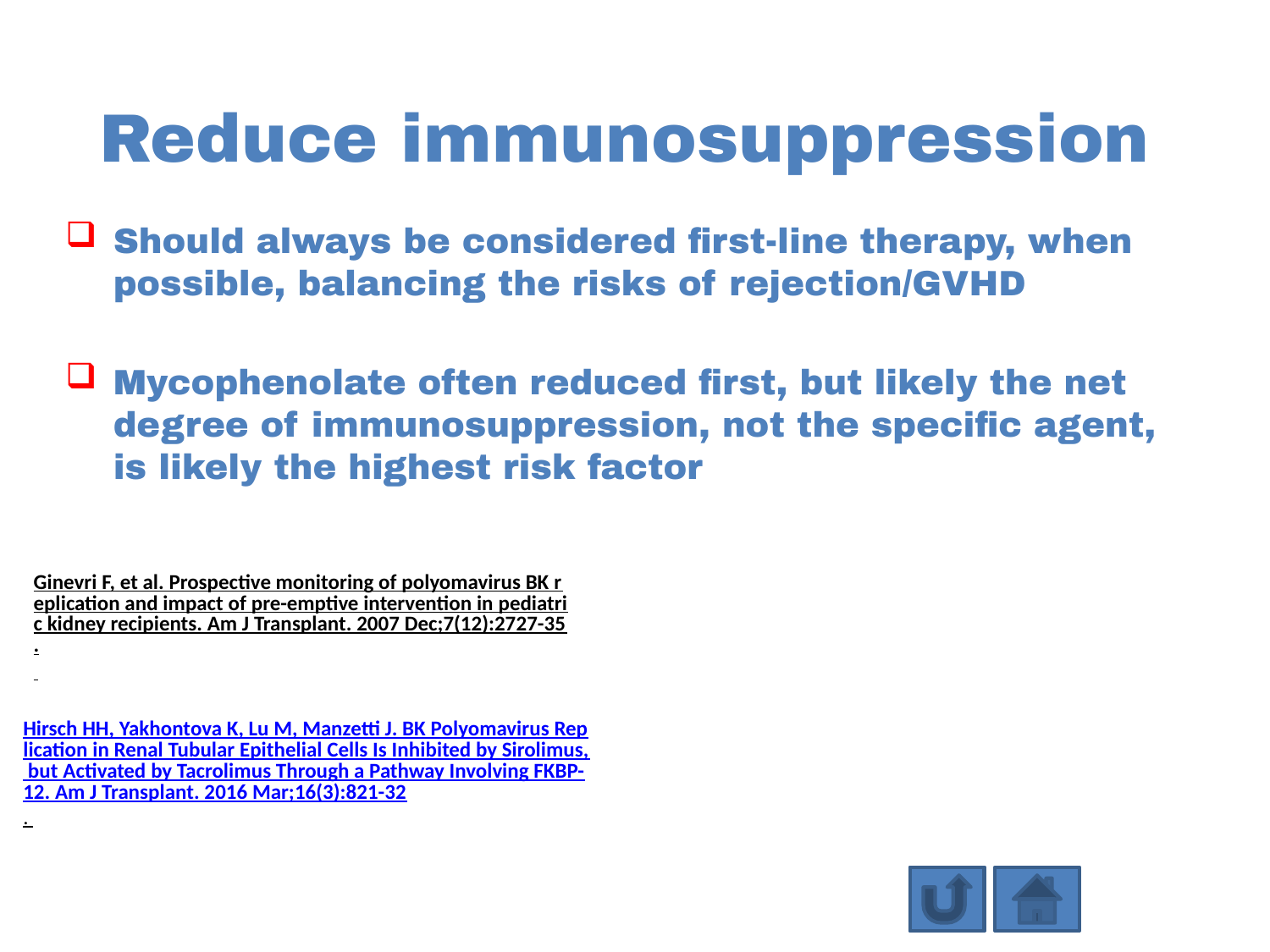

# Reduce immunosuppression
Should always be considered first-line therapy, when possible, balancing the risks of rejection/GVHD

Mycophenolate often reduced first, but likely the net degree of immunosuppression, not the specific agent, is likely the highest risk factor

Ginevri F, et al. Prospective monitoring of polyomavirus BK replication and impact of pre-emptive intervention in pediatric kidney recipients. Am J Transplant. 2007 Dec;7(12):2727-35.
Hirsch HH, Yakhontova K, Lu M, Manzetti J. BK Polyomavirus Replication in Renal Tubular Epithelial Cells Is Inhibited by Sirolimus, but Activated by Tacrolimus Through a Pathway Involving FKBP-12. Am J Transplant. 2016 Mar;16(3):821-32.